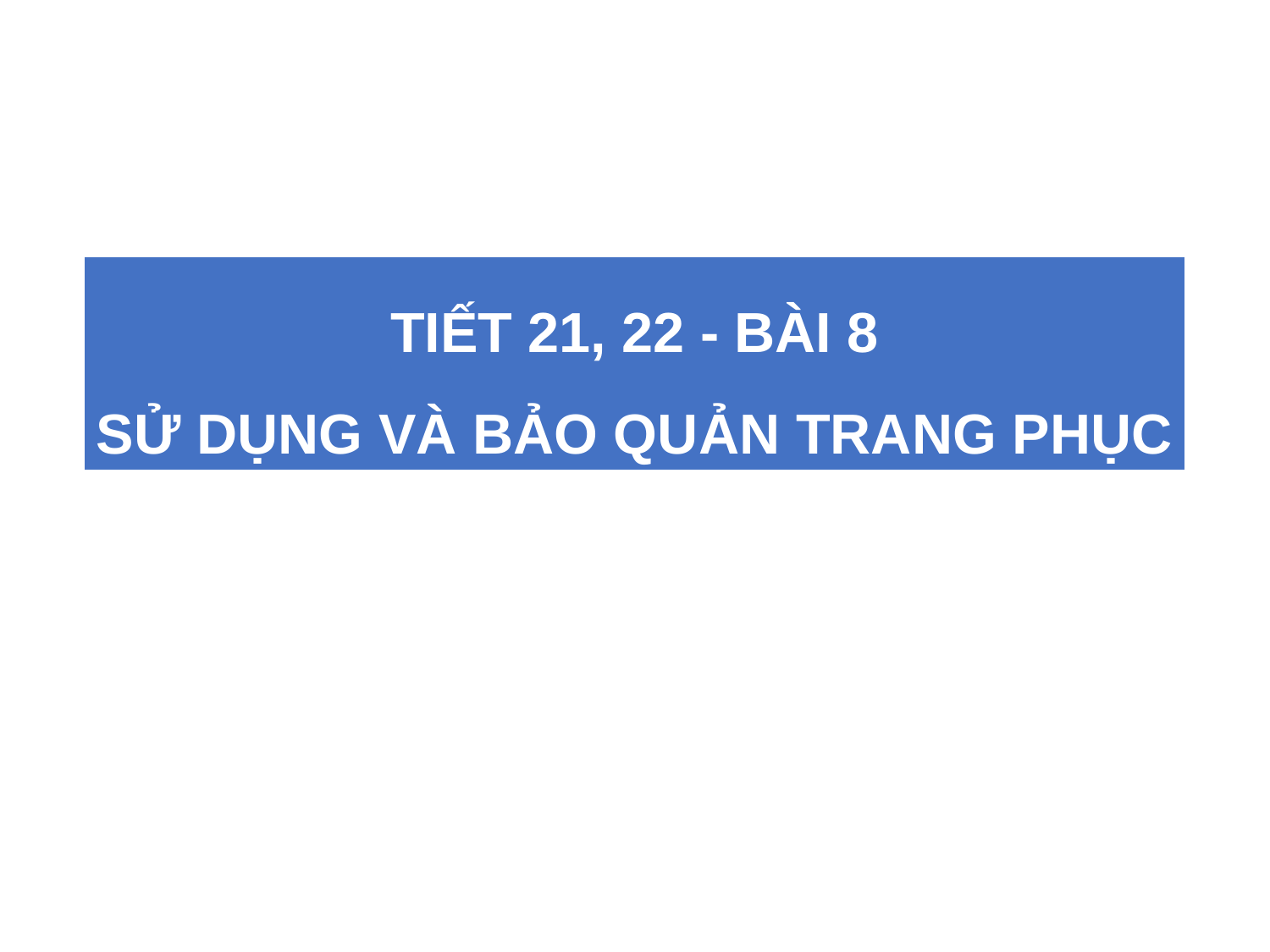

TIẾT 21, 22 - BÀI 8
SỬ DỤNG VÀ BẢO QUẢN TRANG PHỤC